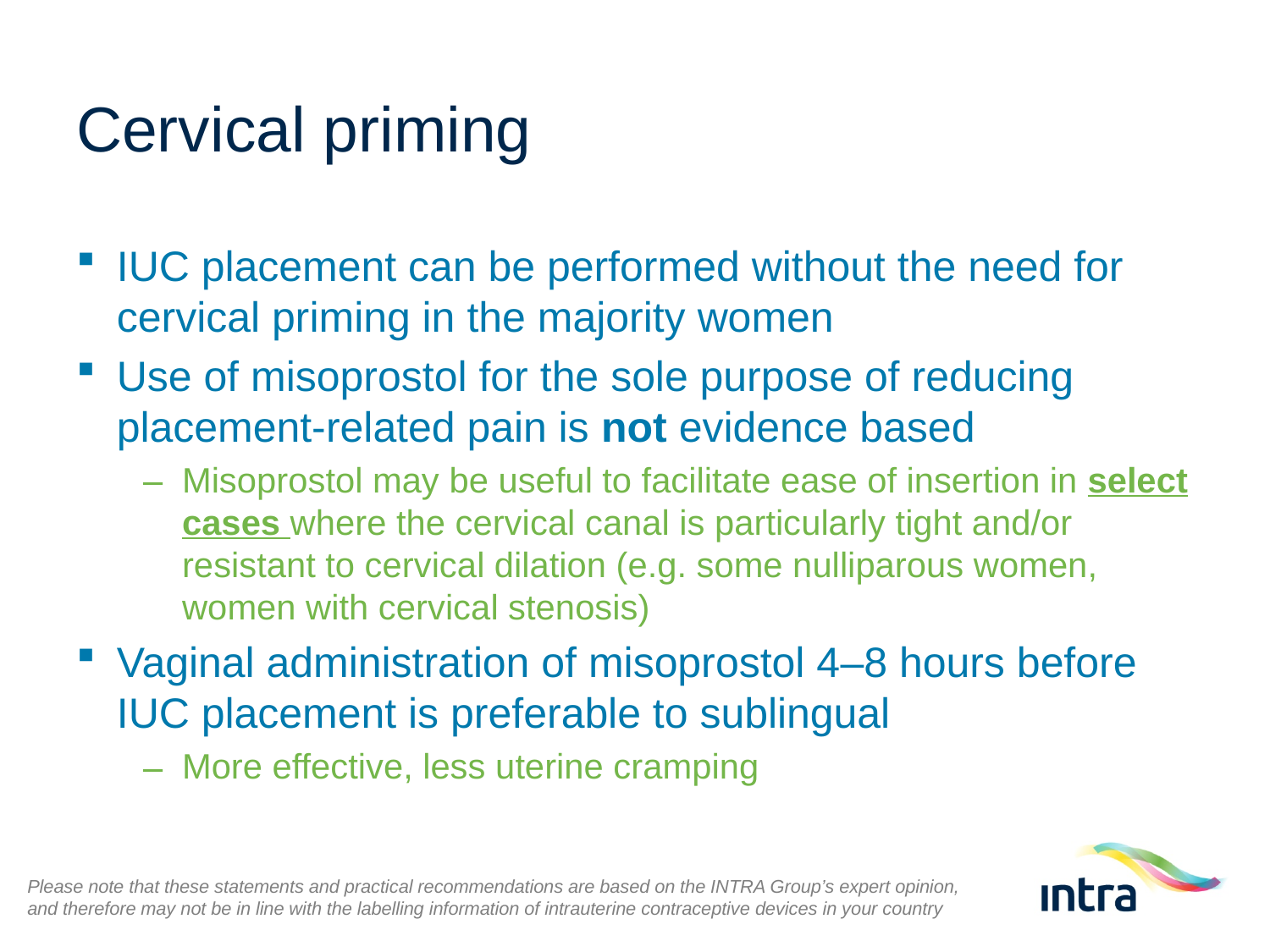

# Cervical priming
IUC placement can be performed without the need for cervical priming in the majority women
Use of misoprostol for the sole purpose of reducing placement-related pain is not evidence based
Misoprostol may be useful to facilitate ease of insertion in select cases where the cervical canal is particularly tight and/or resistant to cervical dilation (e.g. some nulliparous women, women with cervical stenosis)
Vaginal administration of misoprostol 4‒8 hours before IUC placement is preferable to sublingual
More effective, less uterine cramping

Please note that these statements and practical recommendations are based on the INTRA Group’s expert opinion, and therefore may not be in line with the labelling information of intrauterine contraceptive devices in your country